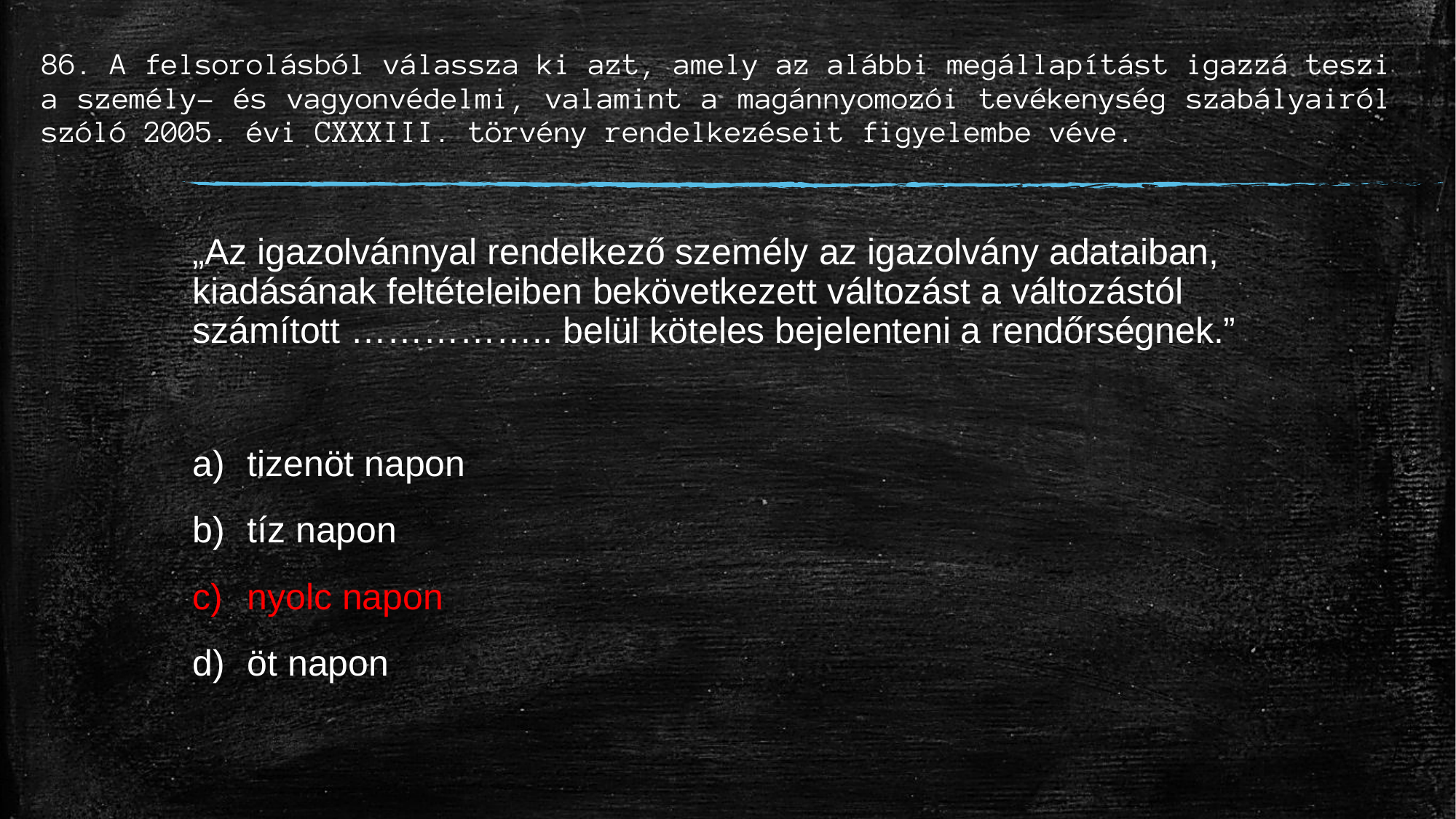

# 86. A felsorolásból válassza ki azt, amely az alábbi megállapítást igazzá teszi a személy- és vagyonvédelmi, valamint a magánnyomozói tevékenység szabályairól szóló 2005. évi CXXXIII. törvény rendelkezéseit figyelembe véve.
„Az igazolvánnyal rendelkező személy az igazolvány adataiban, kiadásának feltételeiben bekövetkezett változást a változástól számított …………….. belül köteles bejelenteni a rendőrségnek.”

tizenöt napon
tíz napon
nyolc napon
öt napon